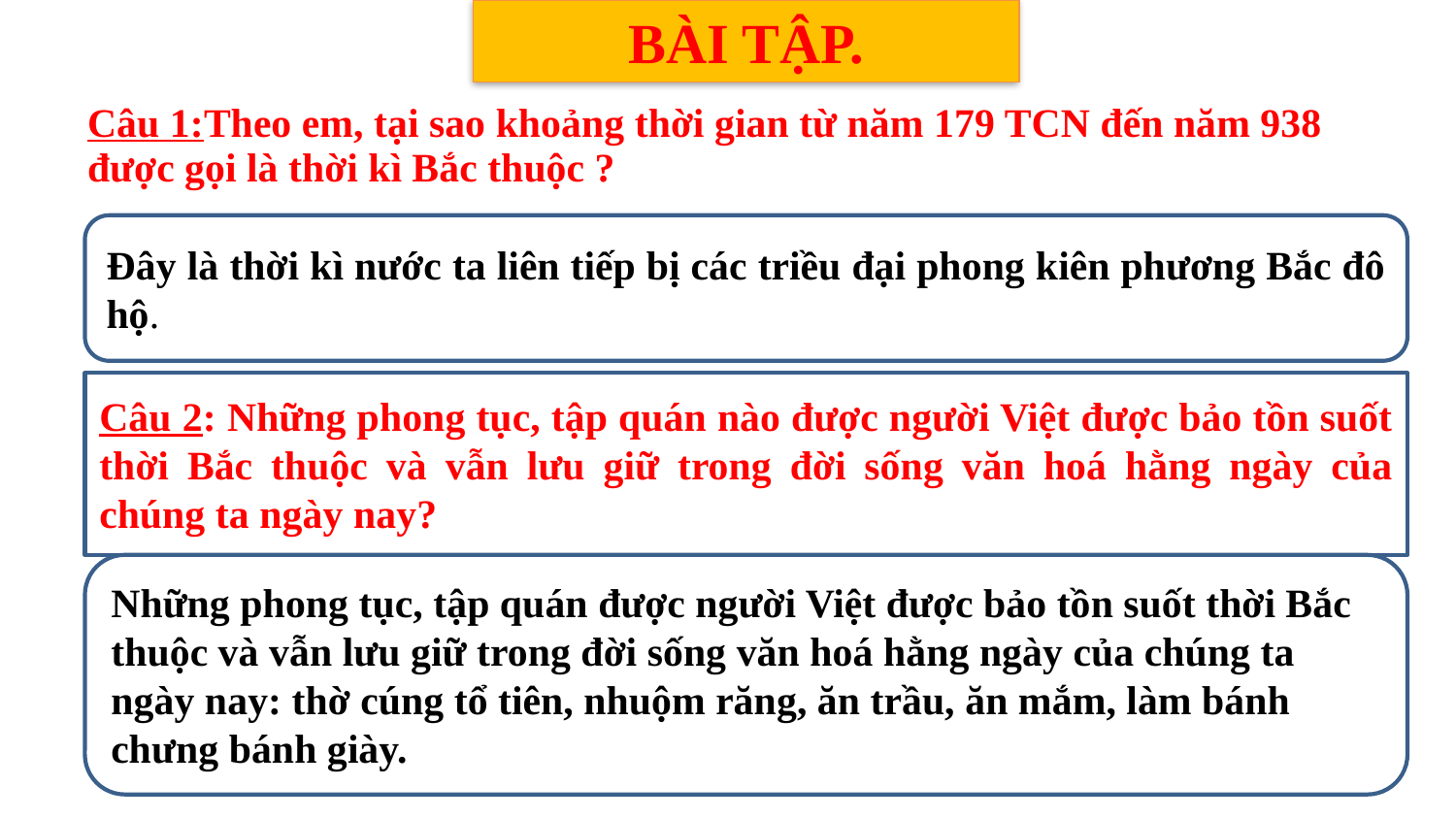

BÀI TẬP.
| Câu 1:Theo em, tại sao khoảng thời gian từ năm 179 TCN đến năm 938 được gọi là thời kì Bắc thuộc ? |
| --- |

Đây là thời kì nước ta liên tiếp bị các triều đại phong kiên phương Bắc đô hộ.

Câu 2: Những phong tục, tập quán nào được người Việt được bảo tồn suốt thời Bắc thuộc và vẫn lưu giữ trong đời sống văn hoá hằng ngày của chúng ta ngày nay?
Những phong tục, tập quán được người Việt được bảo tồn suốt thời Bắc thuộc và vẫn lưu giữ trong đời sống văn hoá hằng ngày của chúng ta ngày nay: thờ cúng tổ tiên, nhuộm răng, ăn trầu, ăn mắm, làm bánh chưng bánh giày.